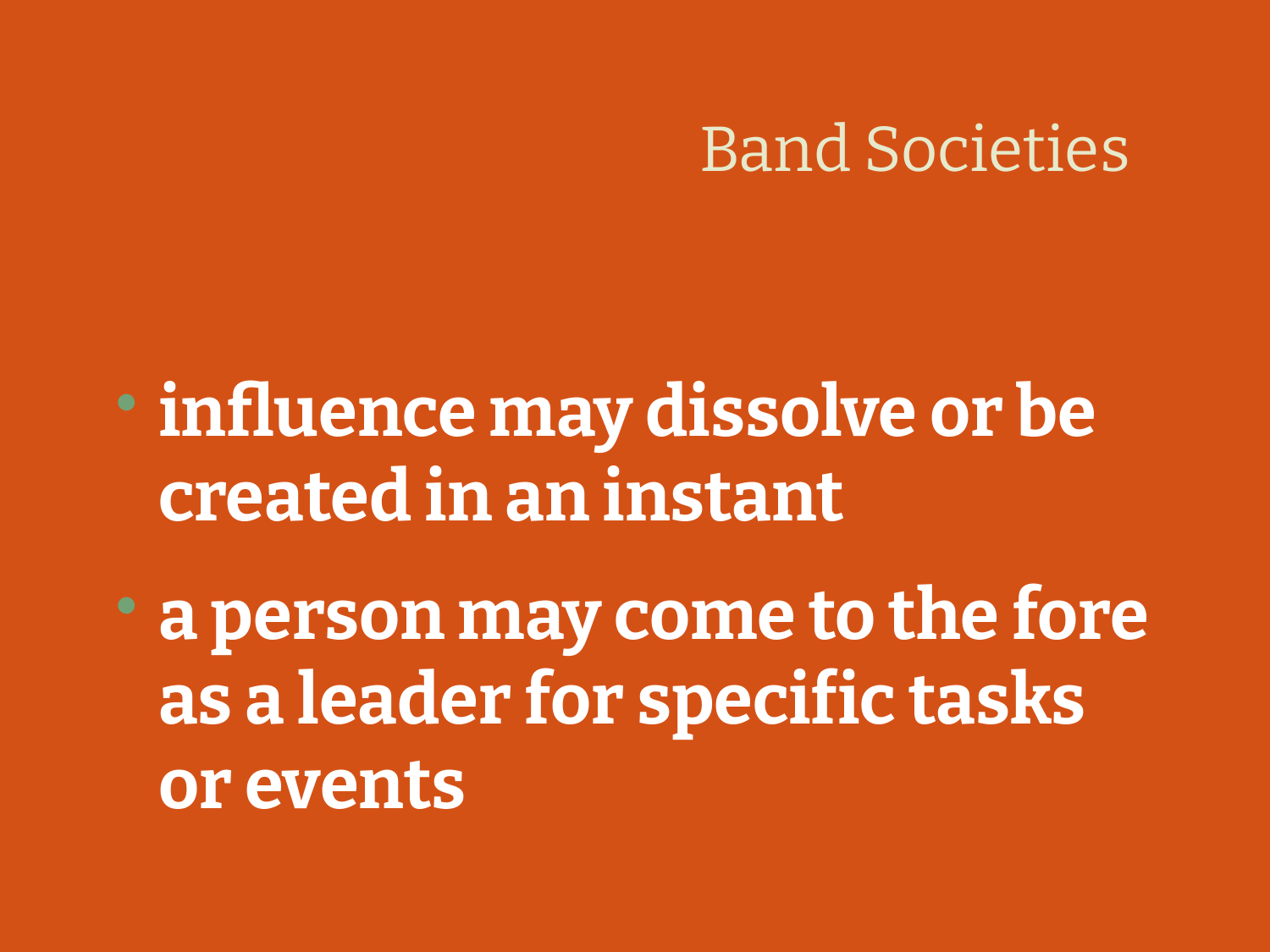

# Band Societies
influence may dissolve or be created in an instant

a person may come to the fore as a leader for specific tasks or events